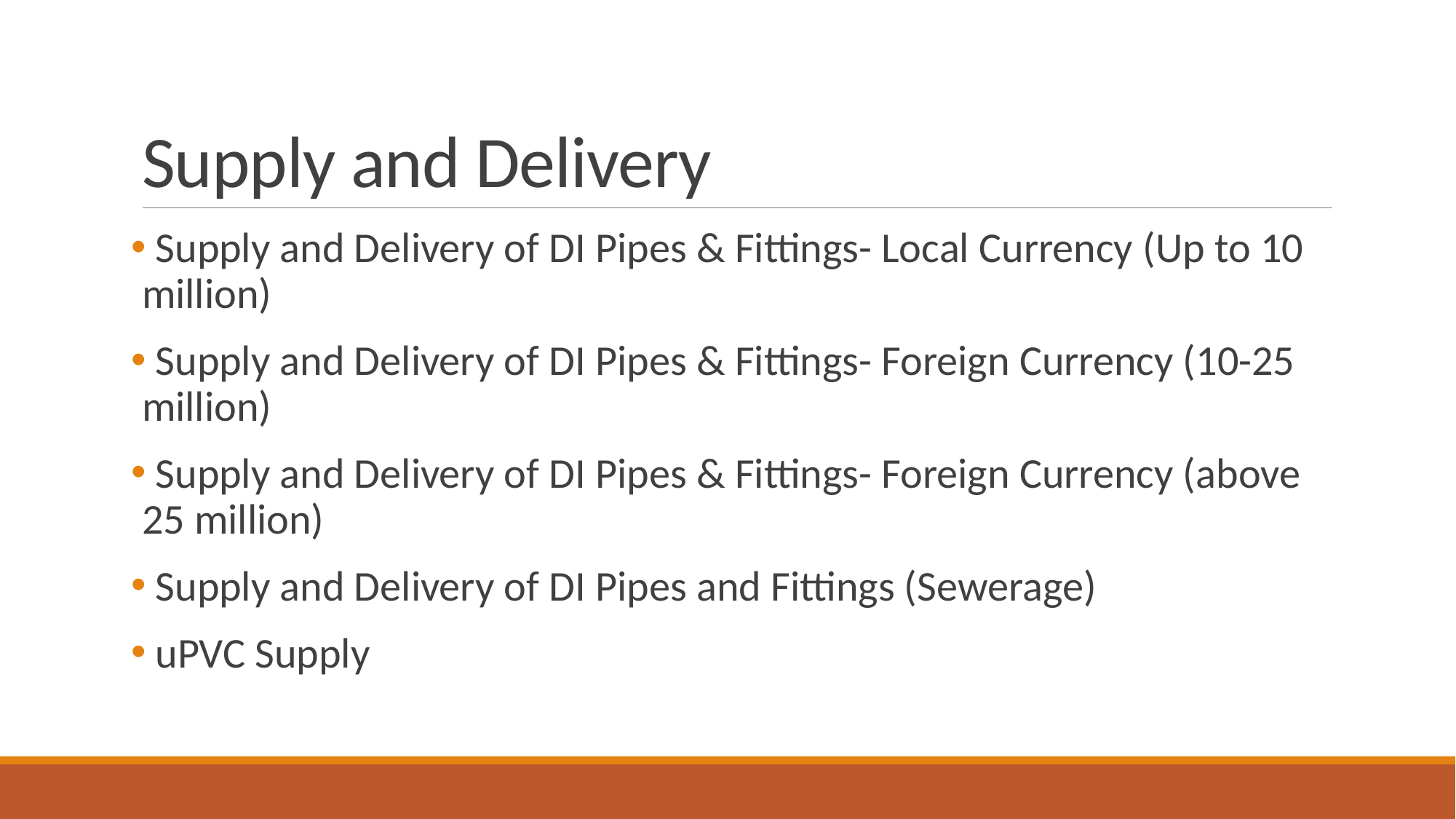

# Supply and Delivery
 Supply and Delivery of DI Pipes & Fittings- Local Currency (Up to 10 million)
 Supply and Delivery of DI Pipes & Fittings- Foreign Currency (10-25 million)
 Supply and Delivery of DI Pipes & Fittings- Foreign Currency (above 25 million)
 Supply and Delivery of DI Pipes and Fittings (Sewerage)
 uPVC Supply